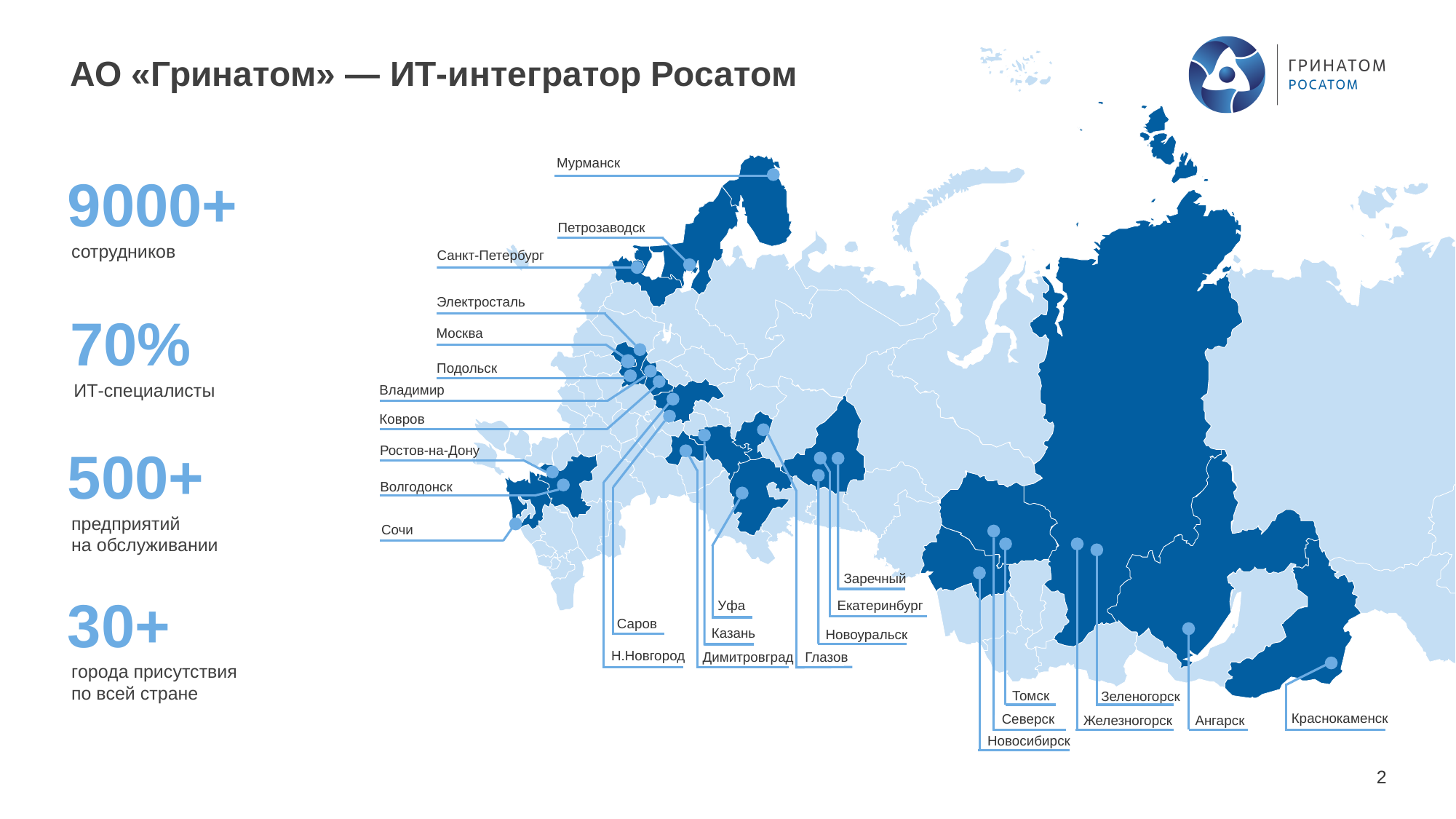

# АО «Гринатом» — ИТ-интегратор Росатом

Мурманск
9000+
сотрудников

Петрозаводск
Санкт-Петербург

Электросталь
70%
ИТ-специалисты
Москва

Подольск

Владимир

Ковров

Ростов-на-Дону
500+
предприятий
на обслуживании

Волгодонск

Сочи

Заречный

30+
города присутствия по всей стране
Екатеринбург
Уфа
Саров
Казань
Новоуральск

Н.Новгород
Димитровград
Глазов

Томск
Зеленогорск
Краснокаменск
Северск
Ангарск
Железногорск
Новосибирск